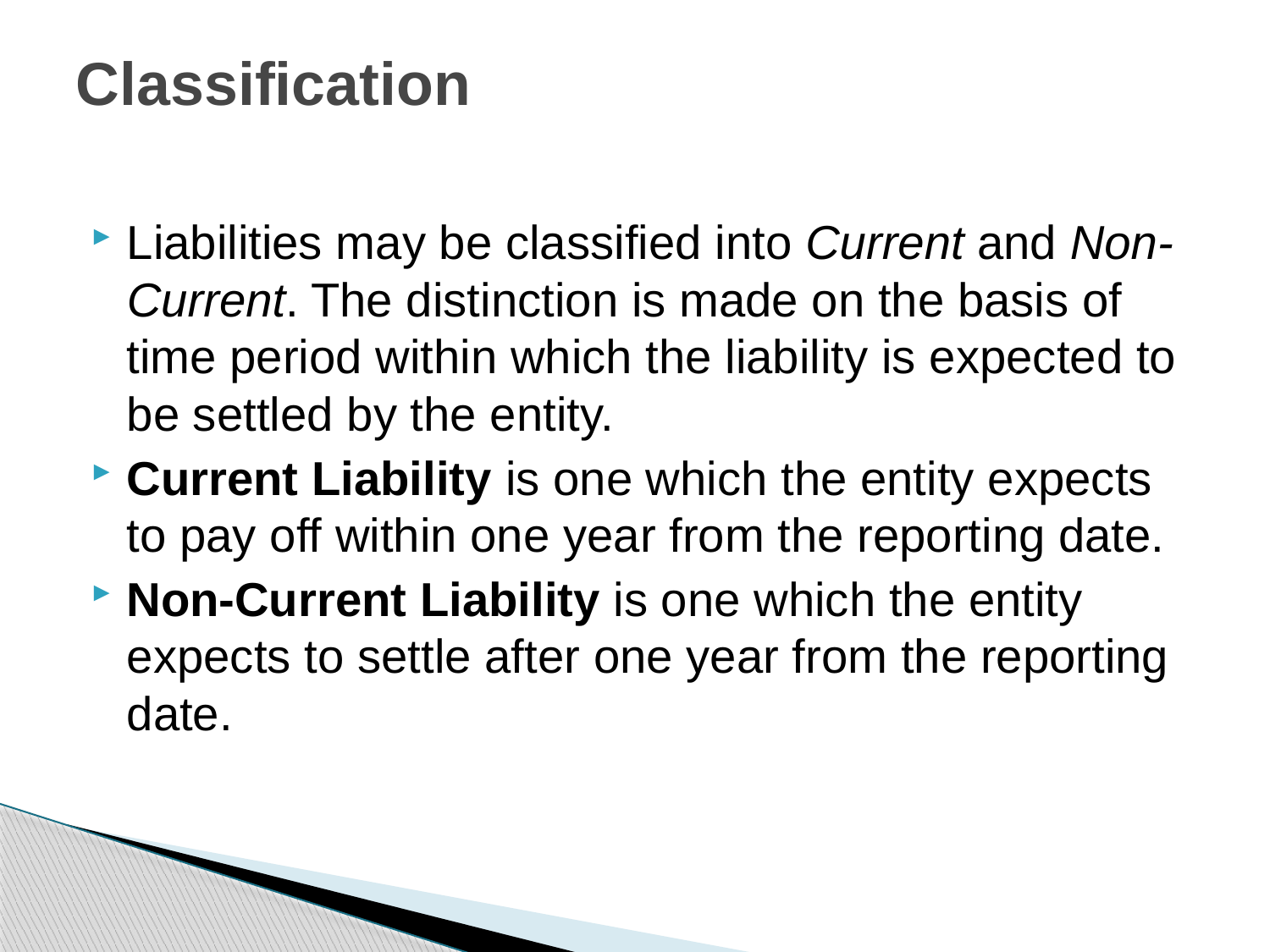

# Classification
Liabilities may be classified into Current and Non-Current. The distinction is made on the basis of time period within which the liability is expected to be settled by the entity.
Current Liability is one which the entity expects to pay off within one year from the reporting date.
Non-Current Liability is one which the entity expects to settle after one year from the reporting date.